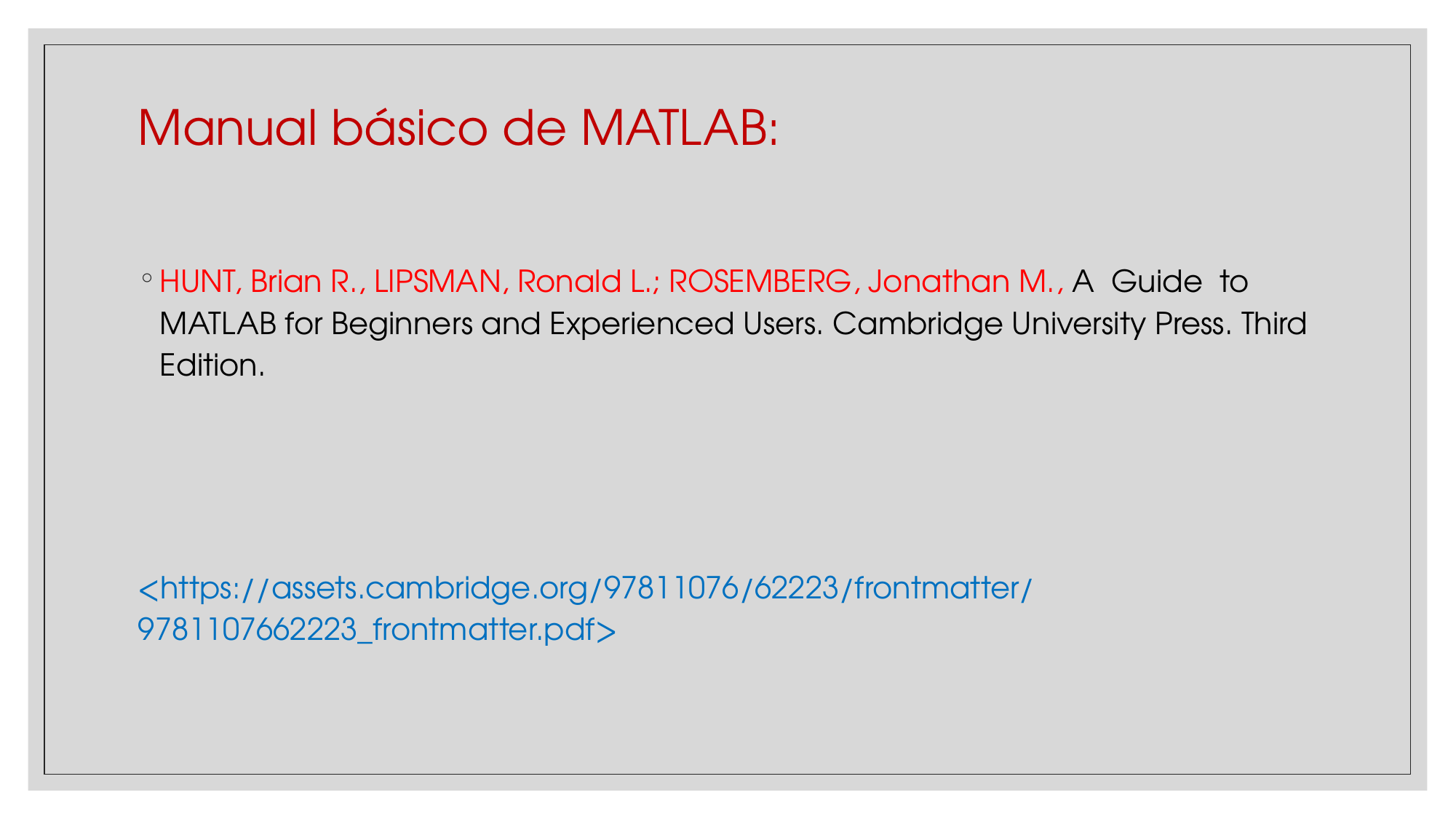

# Manual básico de MATLAB:
HUNT, Brian R., LIPSMAN, Ronald L.; ROSEMBERG, Jonathan M., A  Guide  to  MATLAB for Beginners and Experienced Users. Cambridge University Press. Third Edition.

<https://assets.cambridge.org/97811076/62223/frontmatter/9781107662223_frontmatter.pdf>